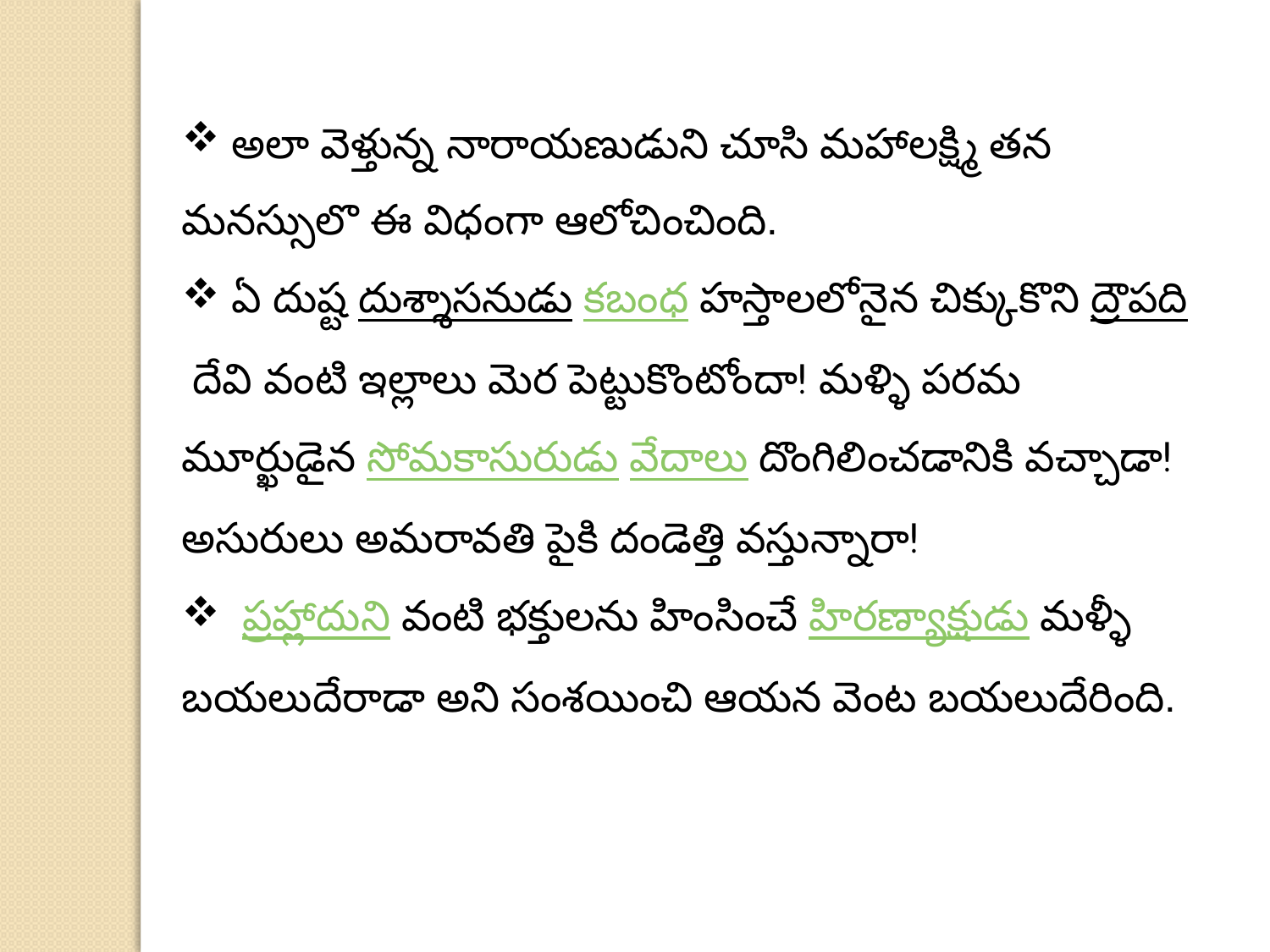

అలా వెళ్తున్న నారాయణుడుని చూసి మహాలక్ష్మి తన మనస్సులొ ఈ విధంగా ఆలోచించింది.
 ఏ దుష్ట దుశ్శాసనుడు కబంధ హస్తాలలోనైన చిక్కుకొని ద్రౌపది దేవి వంటి ఇల్లాలు మెర పెట్టుకొంటోందా! మళ్ళి పరమ మూర్ఖుడైన సోమకాసురుడు వేదాలు దొంగిలించడానికి వచ్చాడా! అసురులు అమరావతి పైకి దండెత్తి వస్తున్నారా!
  ప్రహ్లాదుని వంటి భక్తులను హింసించే హిరణ్యాక్షుడు మళ్ళీ బయలుదేరాడా అని సంశయించి ఆయన వెంట బయలుదేరింది.